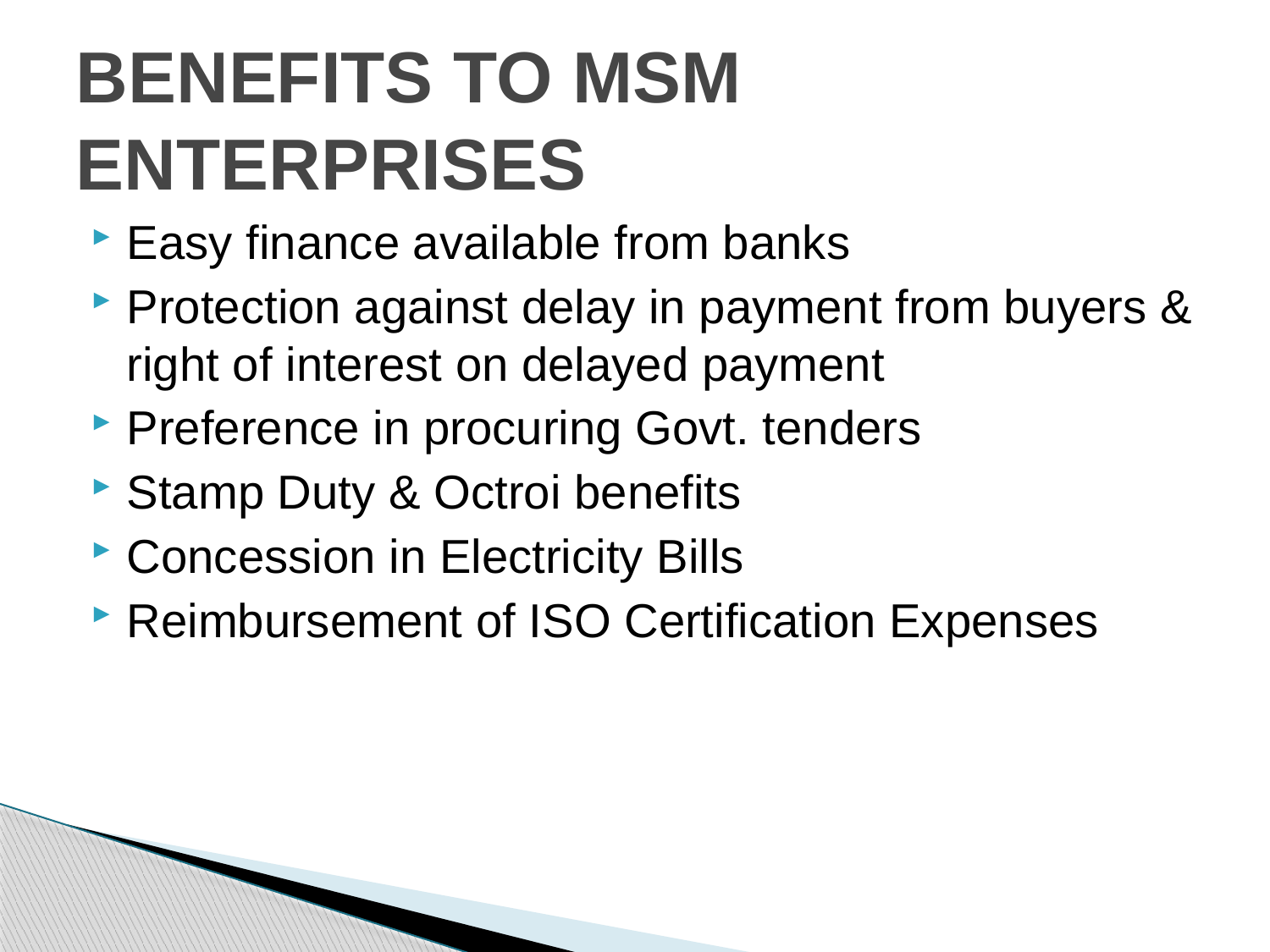

# BENEFITS TO MSM ENTERPRISES
Easy finance available from banks
Protection against delay in payment from buyers & right of interest on delayed payment
Preference in procuring Govt. tenders
Stamp Duty & Octroi benefits
Concession in Electricity Bills
Reimbursement of ISO Certification Expenses